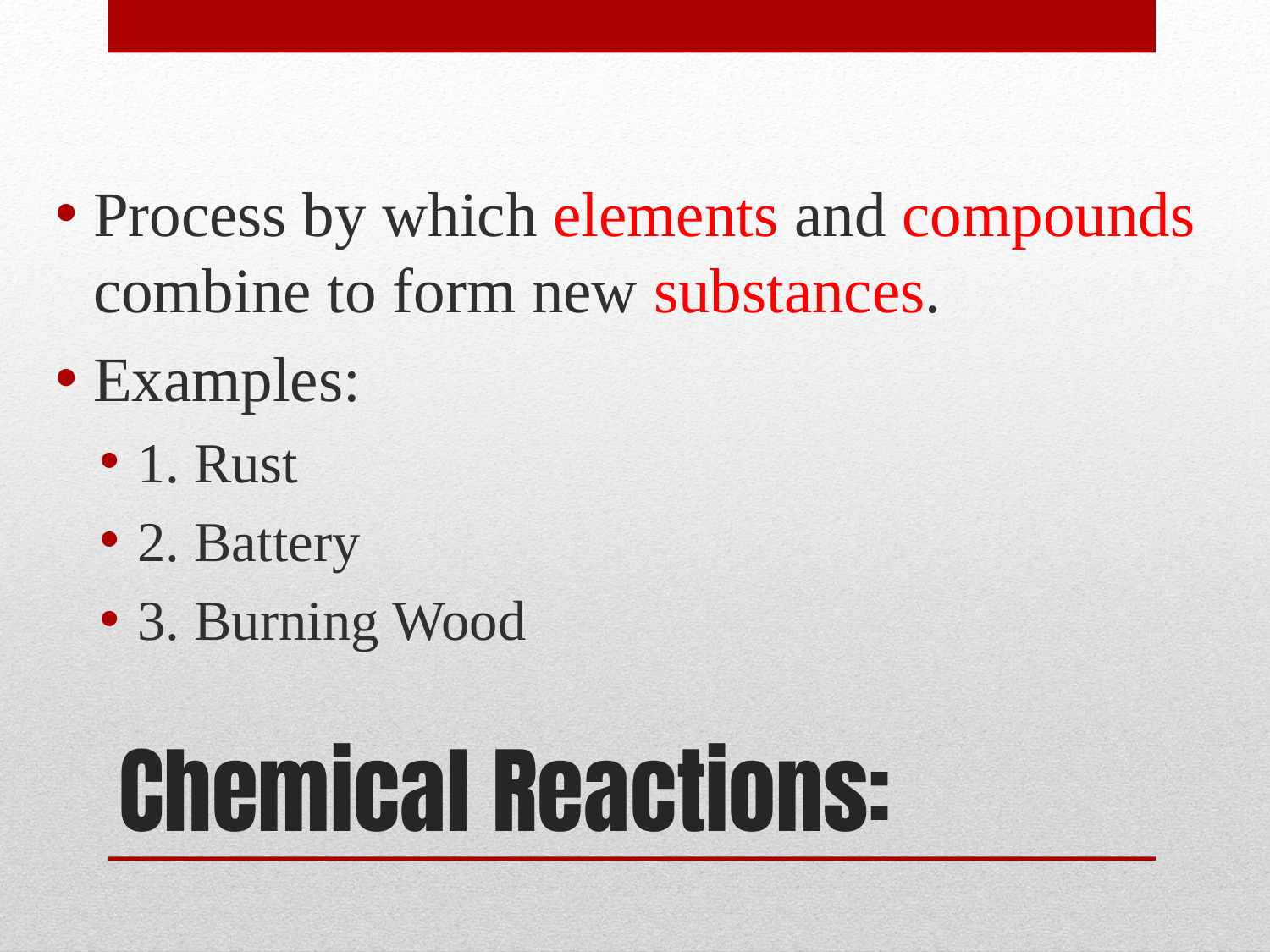

Process by which elements and compounds combine to form new substances.
Examples:
1. Rust
2. Battery
3. Burning Wood
# Chemical Reactions: